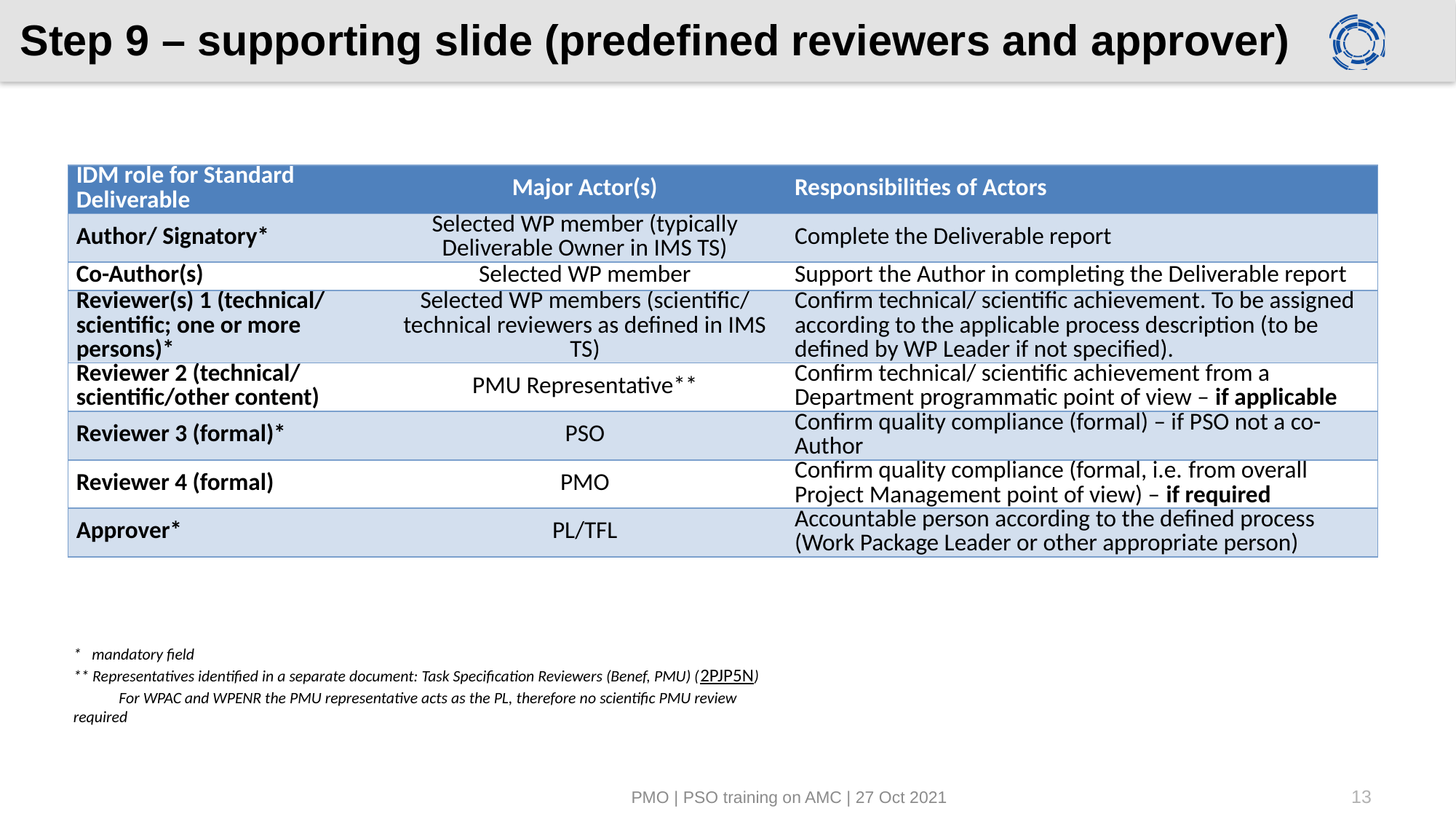

# Step 9 – supporting slide (predefined reviewers and approver)
| IDM role for Standard Deliverable | Major Actor(s) | Responsibilities of Actors |
| --- | --- | --- |
| Author/ Signatory\* | Selected WP member (typically Deliverable Owner in IMS TS) | Complete the Deliverable report |
| Co-Author(s) | Selected WP member | Support the Author in completing the Deliverable report |
| Reviewer(s) 1 (technical/ scientific; one or more persons)\* | Selected WP members (scientific/ technical reviewers as defined in IMS TS) | Confirm technical/ scientific achievement. To be assigned according to the applicable process description (to be defined by WP Leader if not specified). |
| Reviewer 2 (technical/ scientific/other content) | PMU Representative\*\* | Confirm technical/ scientific achievement from a Department programmatic point of view – if applicable |
| Reviewer 3 (formal)\* | PSO | Confirm quality compliance (formal) – if PSO not a co-Author |
| Reviewer 4 (formal) | PMO | Confirm quality compliance (formal, i.e. from overall Project Management point of view) – if required |
| Approver\* | PL/TFL | Accountable person according to the defined process (Work Package Leader or other appropriate person) |
*   mandatory field
** Representatives identified in a separate document: Task Specification Reviewers (Benef, PMU) (2PJP5N)             For WPAC and WPENR the PMU representative acts as the PL, therefore no scientific PMU review required
PMO | PSO training on AMC | 27 Oct 2021
13